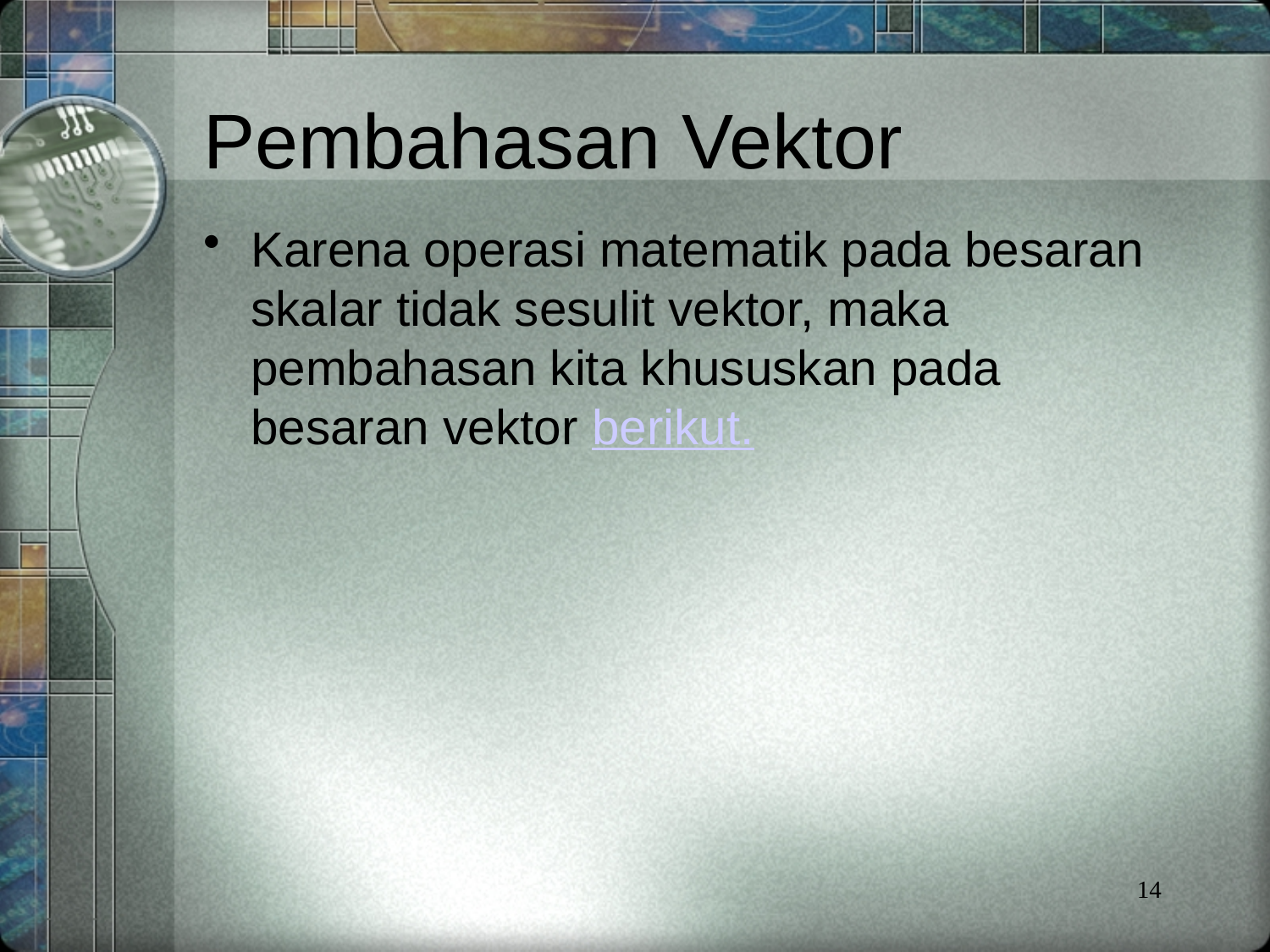

# Pembahasan Vektor
Karena operasi matematik pada besaran skalar tidak sesulit vektor, maka pembahasan kita khususkan pada besaran vektor berikut.
14